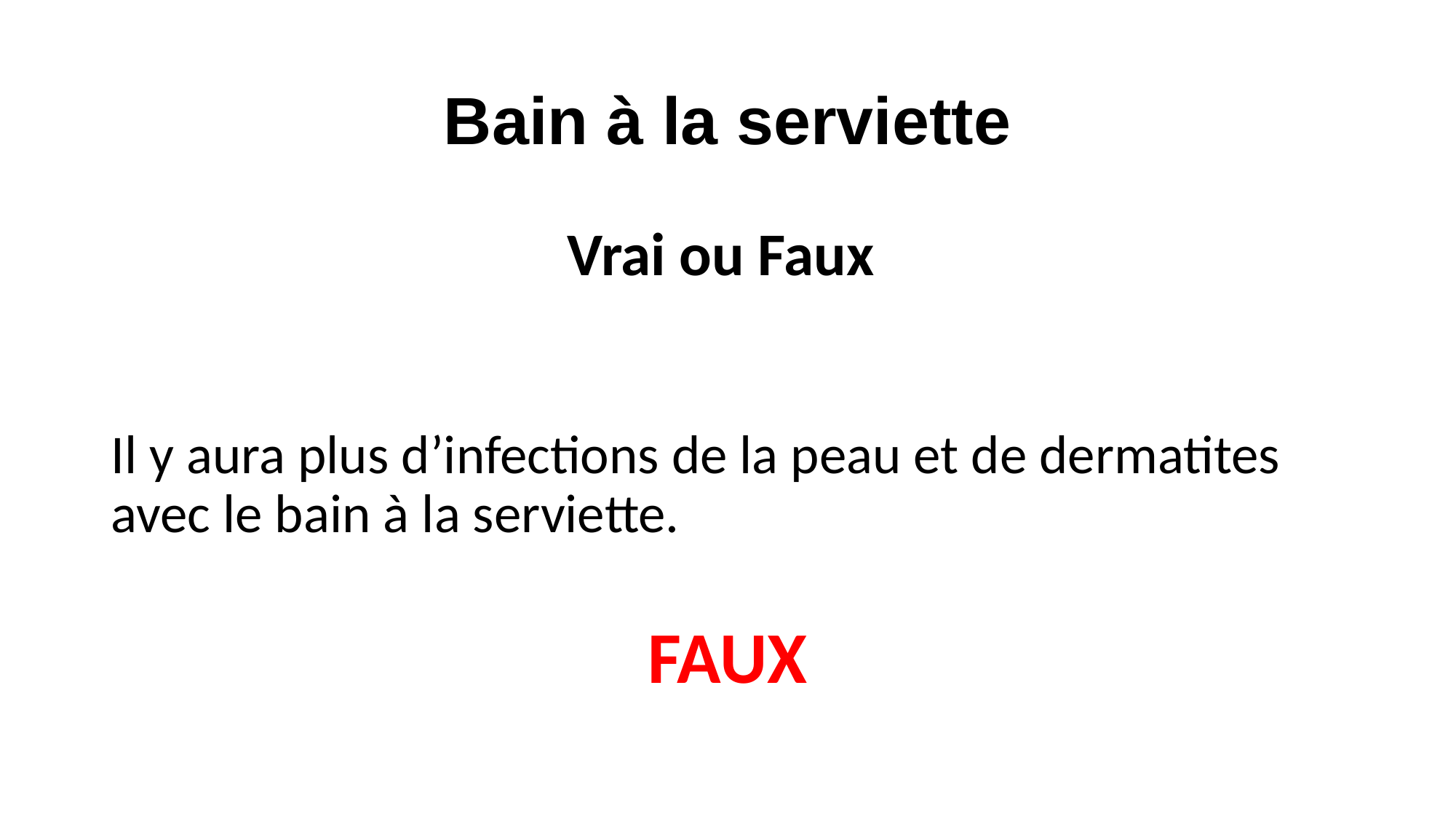

# Bain à la serviette
Vrai ou Faux

Il y aura plus d’infections de la peau et de dermatites avec le bain à la serviette.

FAUX